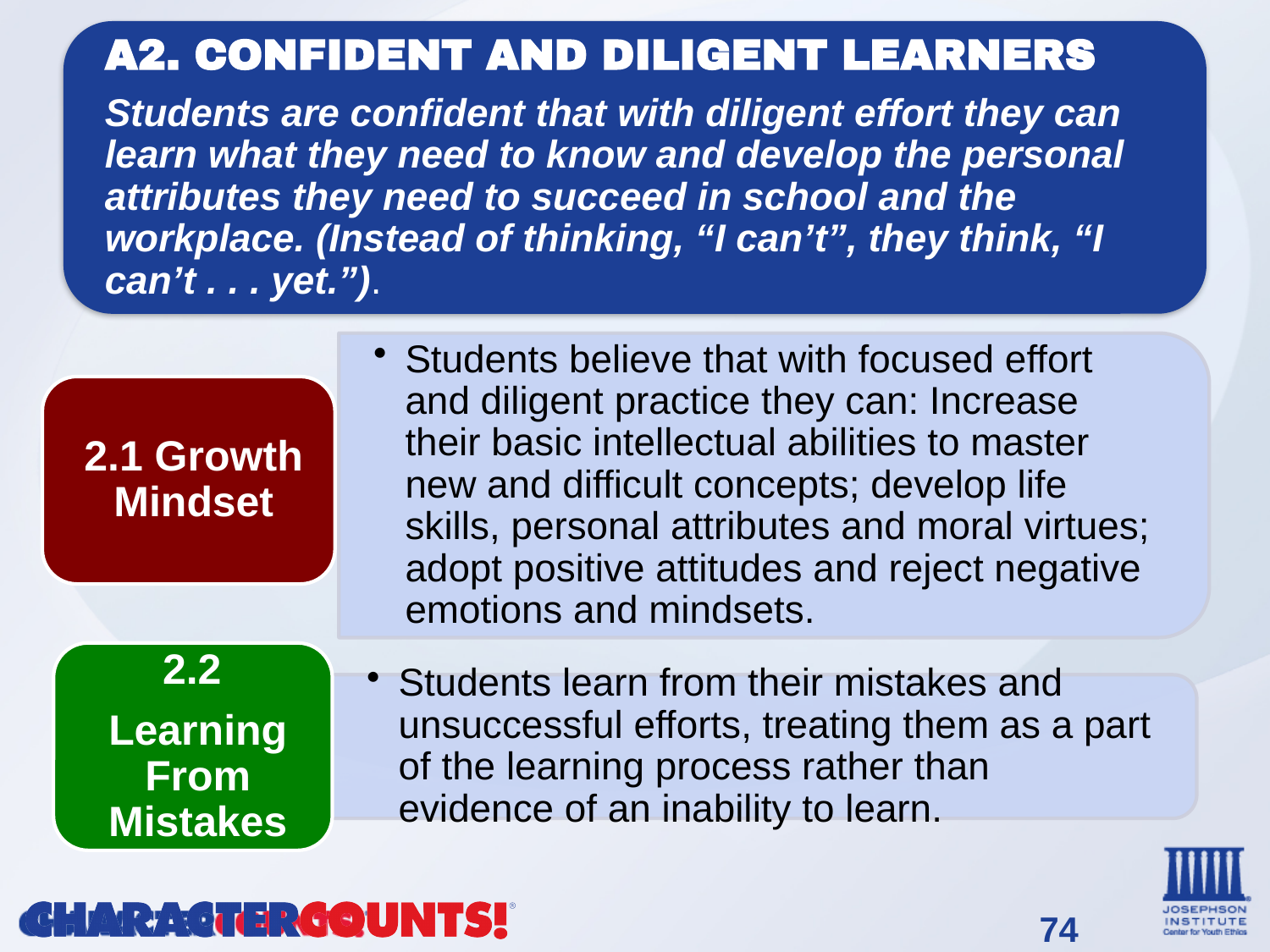

A2. CONFIDENT AND DILIGENT LEARNERS
Students are confident that with diligent effort they can learn what they need to know and develop the personal attributes they need to succeed in school and the workplace. (Instead of thinking, “I can’t”, they think, “I can’t . . . yet.”).
Students believe that with focused effort and diligent practice they can: Increase their basic intellectual abilities to master new and difficult concepts; develop life skills, personal attributes and moral virtues; adopt positive attitudes and reject negative emotions and mindsets.
2.1 Growth Mindset
Students learn from their mistakes and unsuccessful efforts, treating them as a part of the learning process rather than evidence of an inability to learn.
2.2
Learning From Mistakes